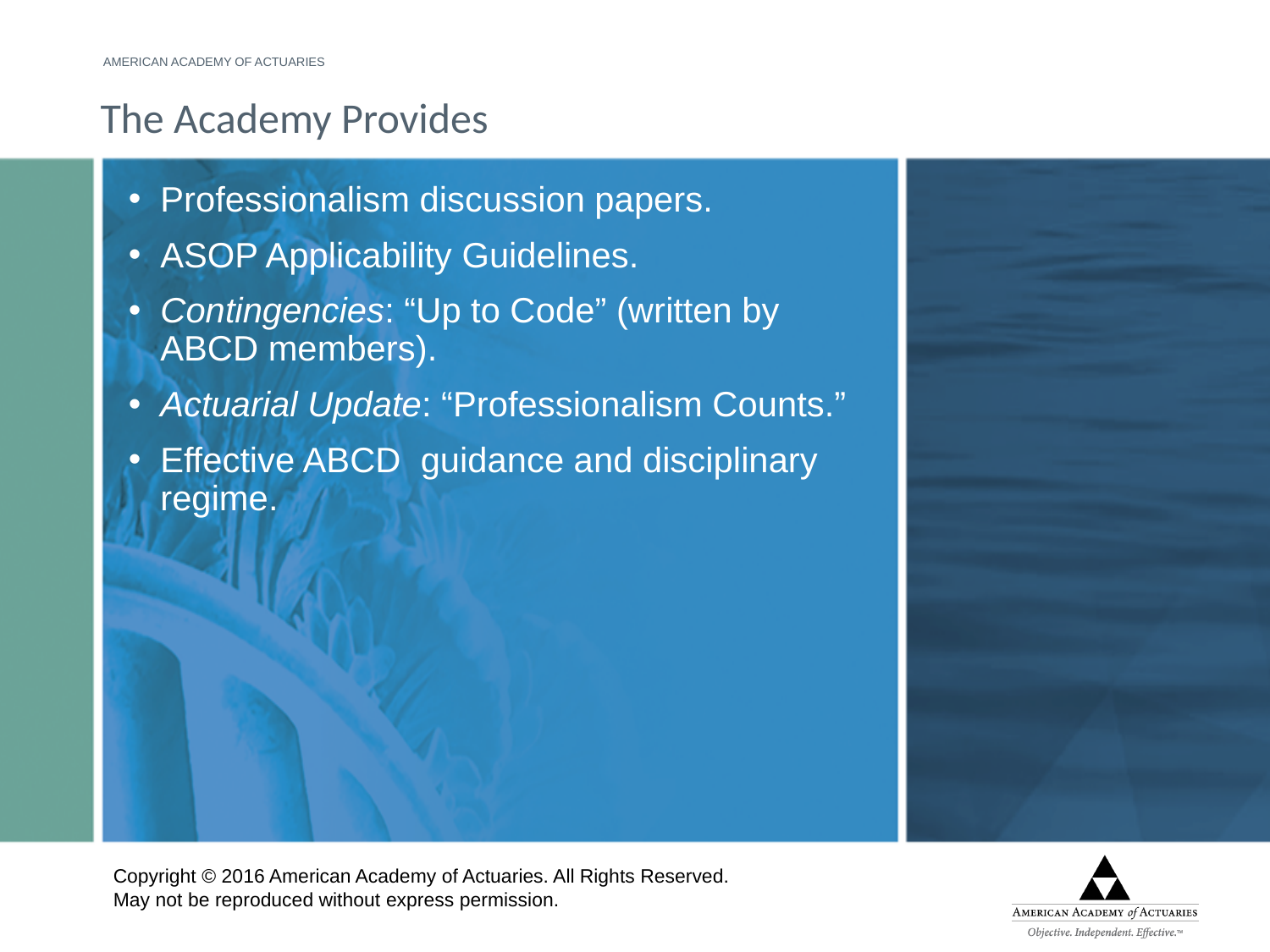

# The Academy Provides
Professionalism discussion papers.
ASOP Applicability Guidelines.
Contingencies: “Up to Code” (written by ABCD members).
Actuarial Update: “Professionalism Counts.”
Effective ABCD  guidance and disciplinary regime.